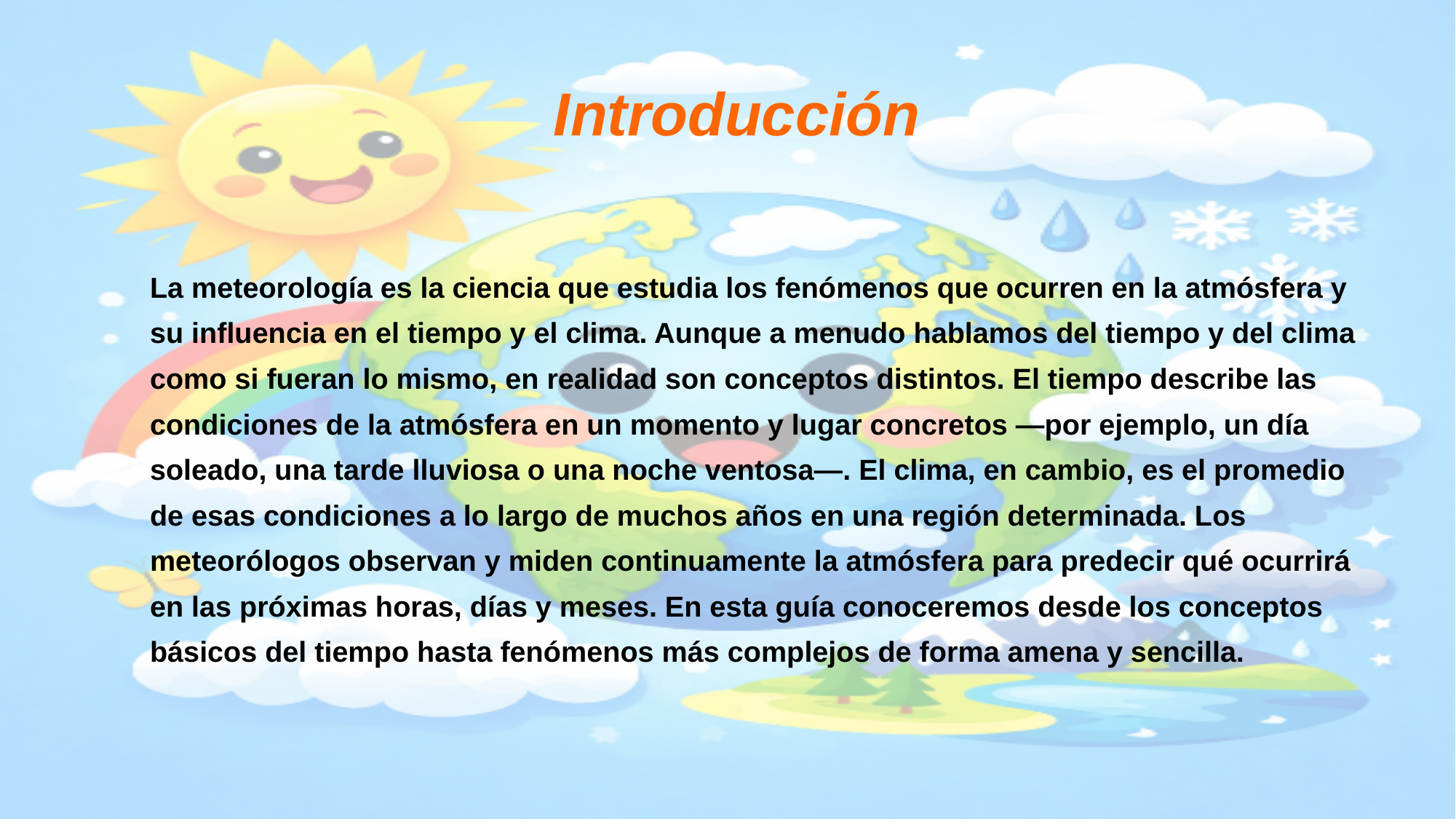

# Introducción
La meteorología es la ciencia que estudia los fenómenos que ocurren en la atmósfera y
su influencia en el tiempo y el clima. Aunque a menudo hablamos del tiempo y del clima
como si fueran lo mismo, en realidad son conceptos distintos. El tiempo describe las
condiciones de la atmósfera en un momento y lugar concretos —por ejemplo, un día
soleado, una tarde lluviosa o una noche ventosa—. El clima, en cambio, es el promedio
de esas condiciones a lo largo de muchos años en una región determinada. Los
meteorólogos observan y miden continuamente la atmósfera para predecir qué ocurrirá
en las próximas horas, días y meses. En esta guía conoceremos desde los conceptos
básicos del tiempo hasta fenómenos más complejos de forma amena y sencilla.